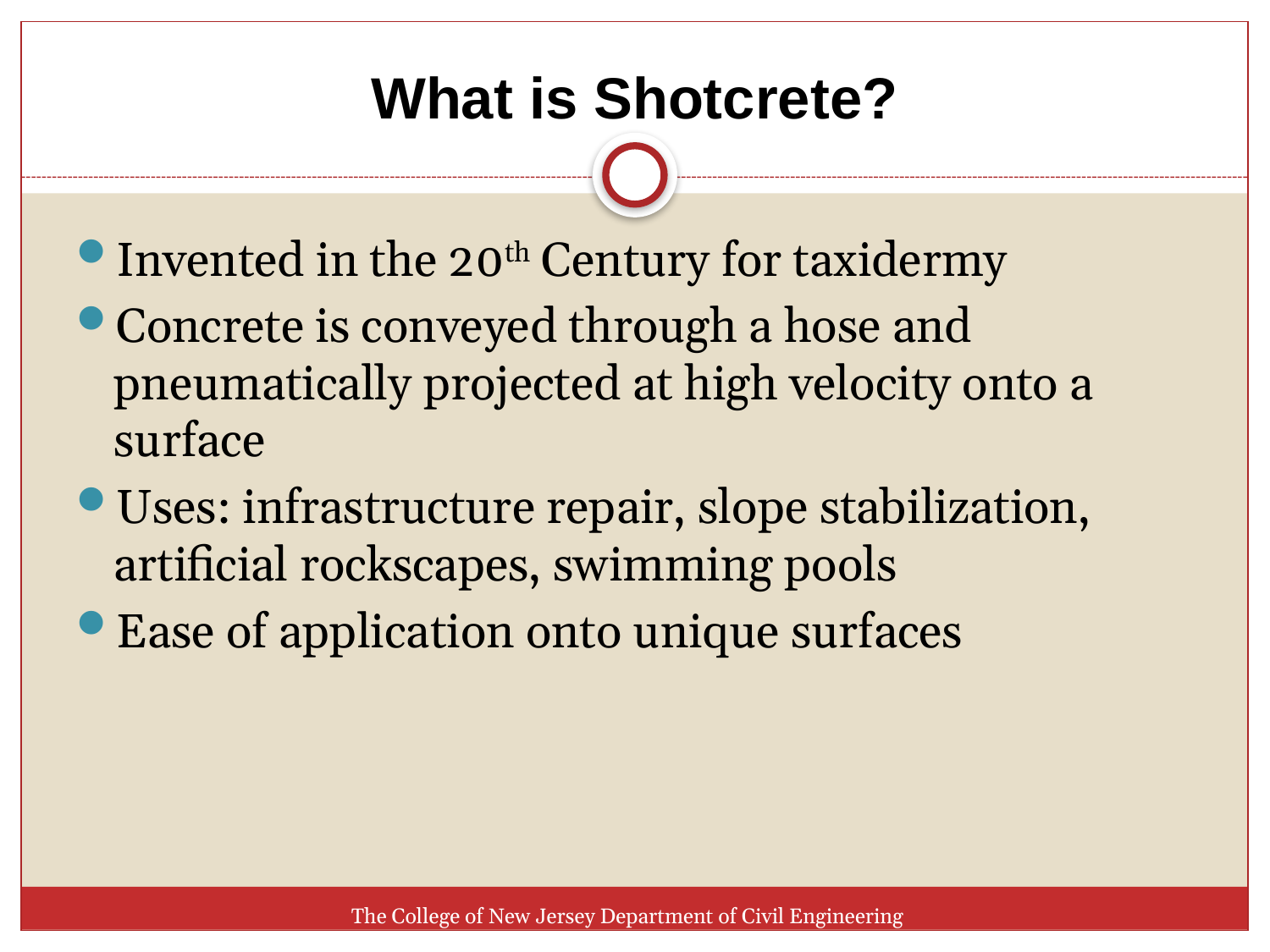

# What is Shotcrete?
Invented in the 20th Century for taxidermy
Concrete is conveyed through a hose and pneumatically projected at high velocity onto a surface
Uses: infrastructure repair, slope stabilization, artificial rockscapes, swimming pools
Ease of application onto unique surfaces
The College of New Jersey Department of Civil Engineering